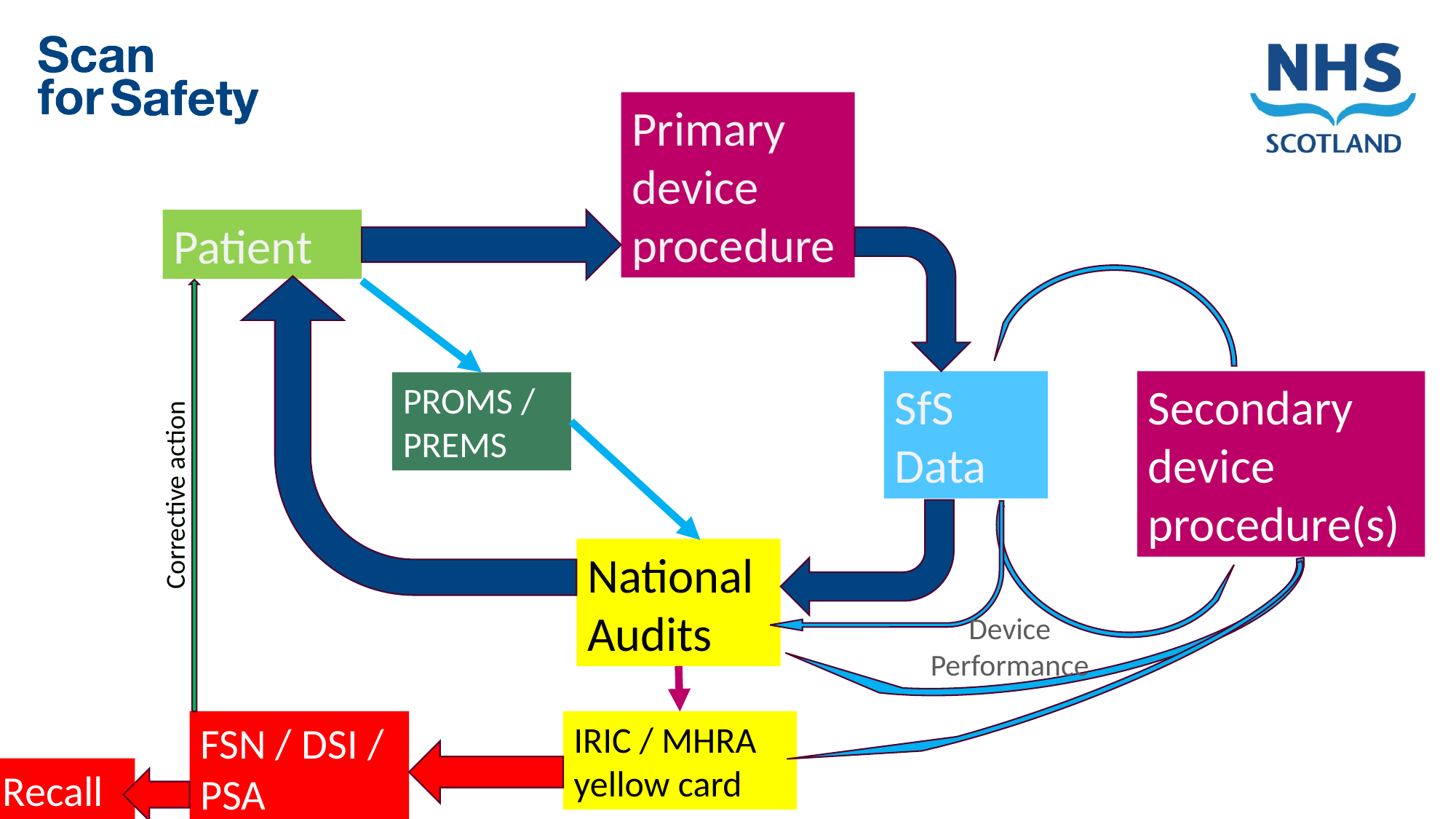

Primary device procedure
Patient

SfS Data
Secondary device procedure(s)
PROMS / PREMS
Corrective action

National Audits

Device Performance
FSN / DSI / PSA
IRIC / MHRA yellow card

Recall